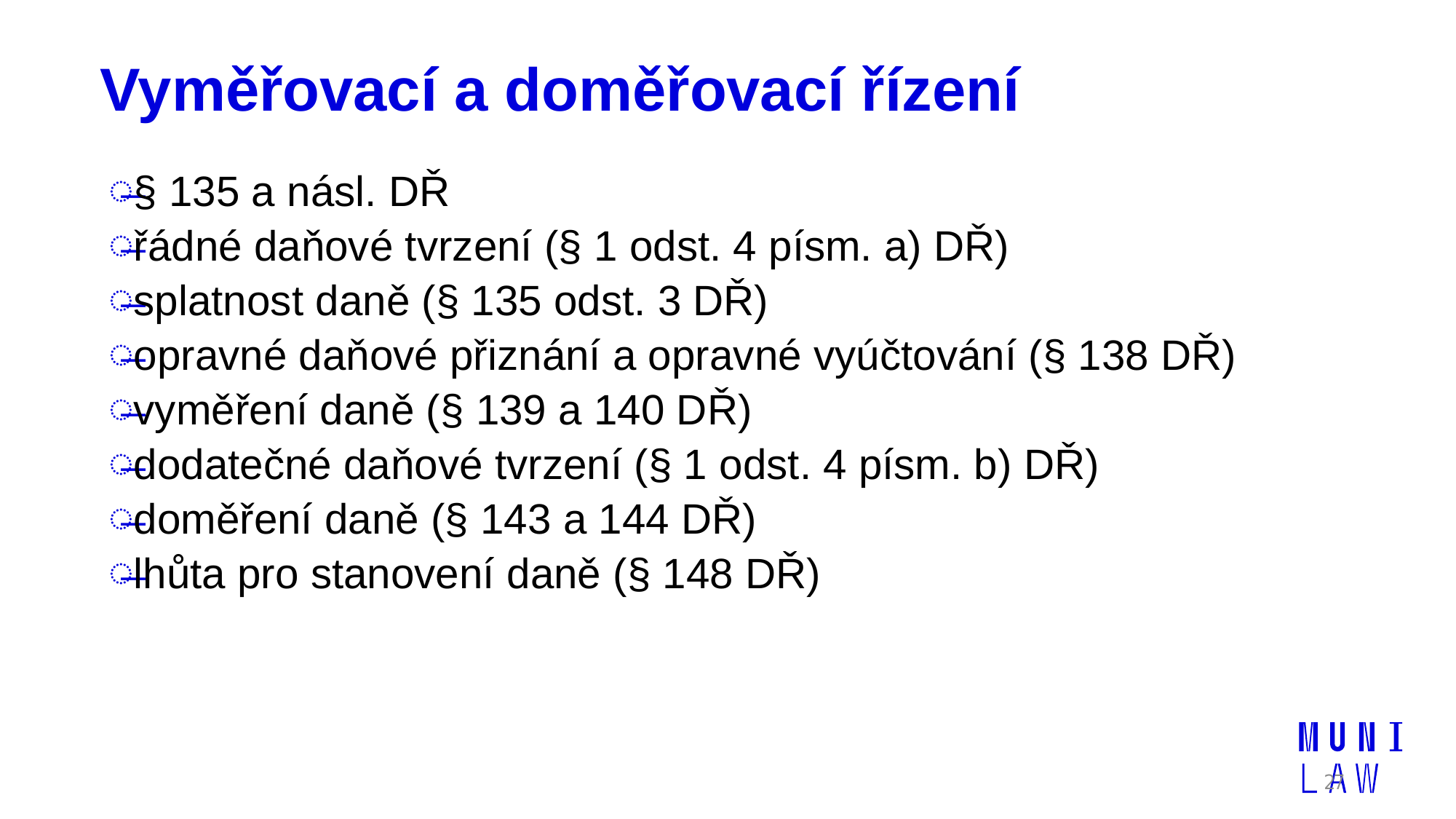

# Vyměřovací a doměřovací řízení
§ 135 a násl. DŘ
řádné daňové tvrzení (§ 1 odst. 4 písm. a) DŘ)
splatnost daně (§ 135 odst. 3 DŘ)
opravné daňové přiznání a opravné vyúčtování (§ 138 DŘ)
vyměření daně (§ 139 a 140 DŘ)
dodatečné daňové tvrzení (§ 1 odst. 4 písm. b) DŘ)
doměření daně (§ 143 a 144 DŘ)
lhůta pro stanovení daně (§ 148 DŘ)
27